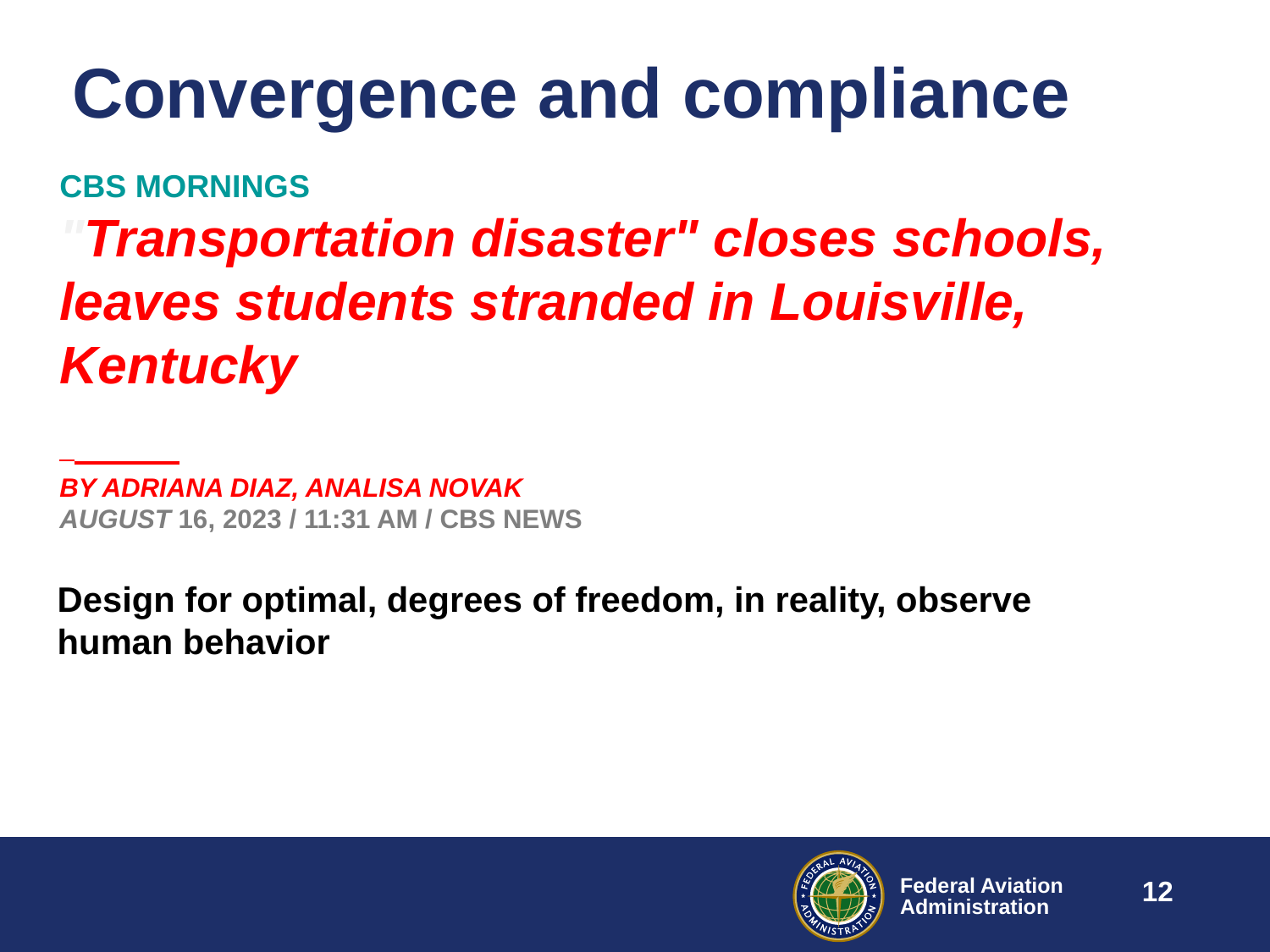

# Convergence and compliance
CBS MORNINGS
"Transportation disaster" closes schools, leaves students stranded in Louisville, Kentucky

BY ADRIANA DIAZ, ANALISA NOVAK
AUGUST 16, 2023 / 11:31 AM / CBS NEWS
Design for optimal, degrees of freedom, in reality, observe human behavior

12